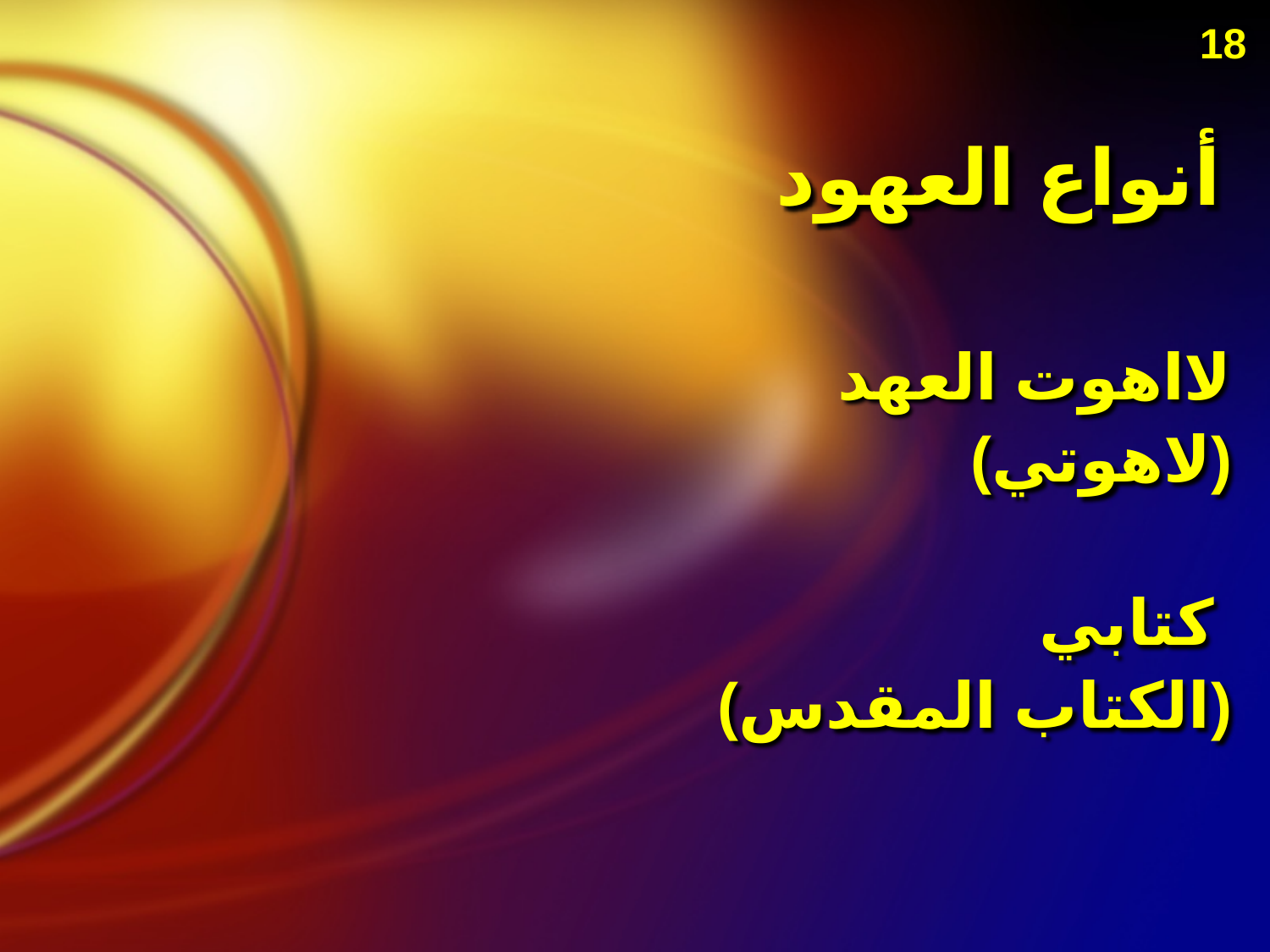

# أنواع العهود
18
لااهوت العهد
(لاهوتي)

كتابي
(الكتاب المقدس)